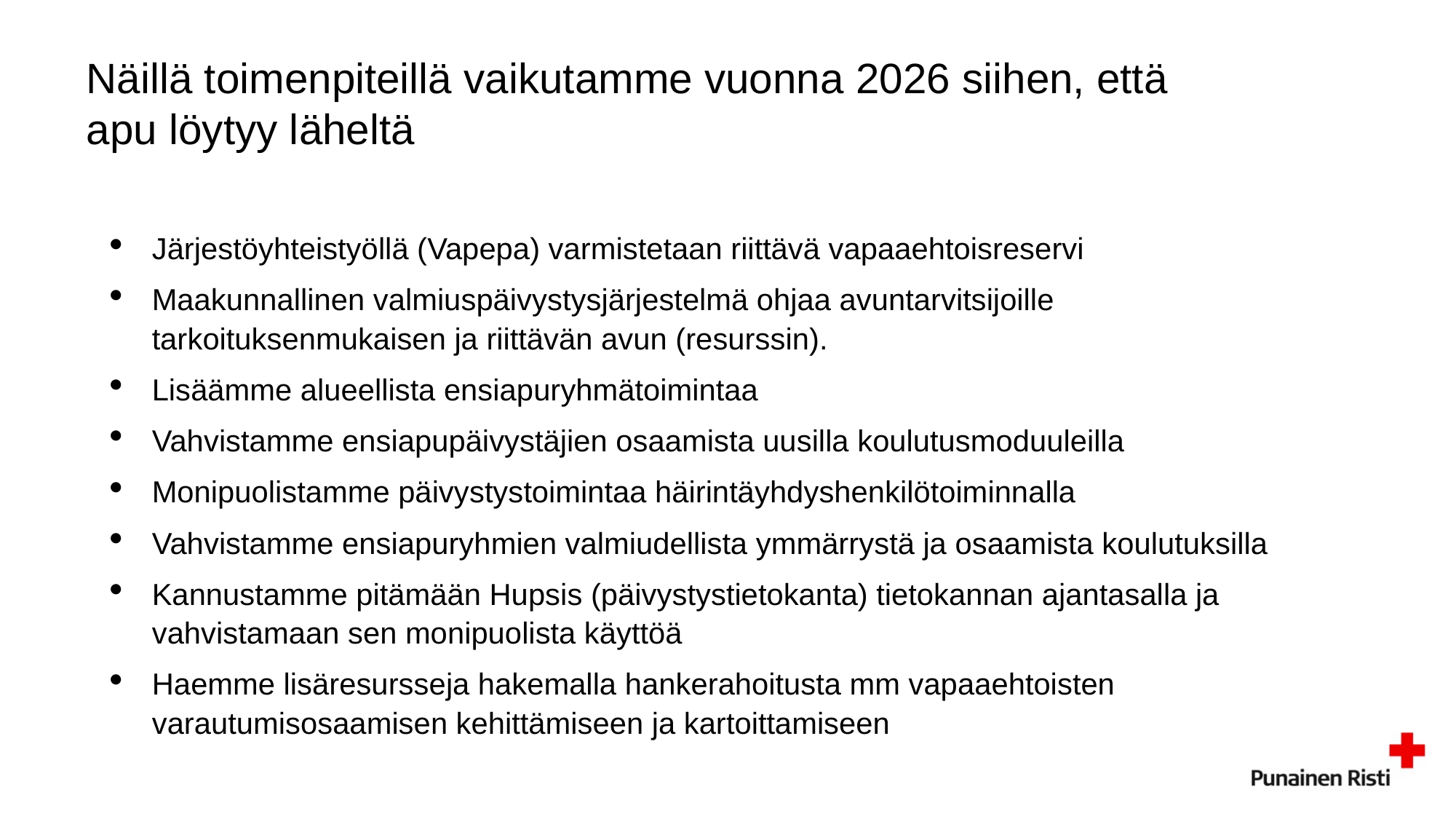

# Näillä toimenpiteillä vaikutamme vuonna 2026 siihen, että apu löytyy läheltä

Järjestöyhteistyöllä (Vapepa) varmistetaan riittävä vapaaehtoisreservi
Maakunnallinen valmiuspäivystysjärjestelmä ohjaa avuntarvitsijoille tarkoituksenmukaisen ja riittävän avun (resurssin).
Lisäämme alueellista ensiapuryhmätoimintaa
Vahvistamme ensiapupäivystäjien osaamista uusilla koulutusmoduuleilla
Monipuolistamme päivystystoimintaa häirintäyhdyshenkilötoiminnalla
Vahvistamme ensiapuryhmien valmiudellista ymmärrystä ja osaamista koulutuksilla
Kannustamme pitämään Hupsis (päivystystietokanta) tietokannan ajantasalla ja vahvistamaan sen monipuolista käyttöä
Haemme lisäresursseja hakemalla hankerahoitusta mm vapaaehtoisten varautumisosaamisen kehittämiseen ja kartoittamiseen